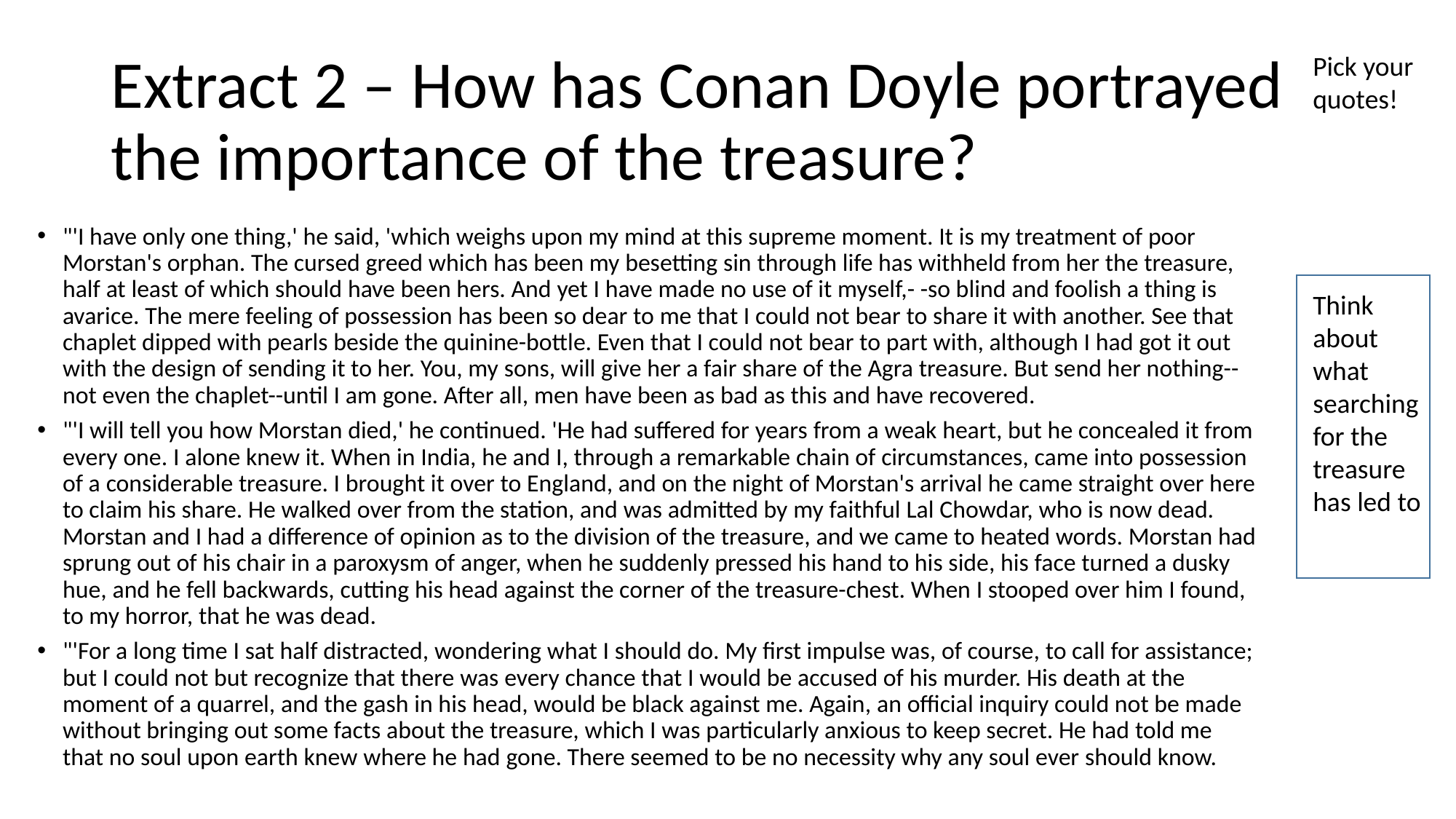

# Extract 2 – How has Conan Doyle portrayed the importance of the treasure?
Pick your quotes!
"'I have only one thing,' he said, 'which weighs upon my mind at this supreme moment. It is my treatment of poor Morstan's orphan. The cursed greed which has been my besetting sin through life has withheld from her the treasure, half at least of which should have been hers. And yet I have made no use of it myself,- -so blind and foolish a thing is avarice. The mere feeling of possession has been so dear to me that I could not bear to share it with another. See that chaplet dipped with pearls beside the quinine-bottle. Even that I could not bear to part with, although I had got it out with the design of sending it to her. You, my sons, will give her a fair share of the Agra treasure. But send her nothing--not even the chaplet--until I am gone. After all, men have been as bad as this and have recovered.
"'I will tell you how Morstan died,' he continued. 'He had suffered for years from a weak heart, but he concealed it from every one. I alone knew it. When in India, he and I, through a remarkable chain of circumstances, came into possession of a considerable treasure. I brought it over to England, and on the night of Morstan's arrival he came straight over here to claim his share. He walked over from the station, and was admitted by my faithful Lal Chowdar, who is now dead. Morstan and I had a difference of opinion as to the division of the treasure, and we came to heated words. Morstan had sprung out of his chair in a paroxysm of anger, when he suddenly pressed his hand to his side, his face turned a dusky hue, and he fell backwards, cutting his head against the corner of the treasure-chest. When I stooped over him I found, to my horror, that he was dead.
"'For a long time I sat half distracted, wondering what I should do. My first impulse was, of course, to call for assistance; but I could not but recognize that there was every chance that I would be accused of his murder. His death at the moment of a quarrel, and the gash in his head, would be black against me. Again, an official inquiry could not be made without bringing out some facts about the treasure, which I was particularly anxious to keep secret. He had told me that no soul upon earth knew where he had gone. There seemed to be no necessity why any soul ever should know.

Think about what searching for the treasure has led to